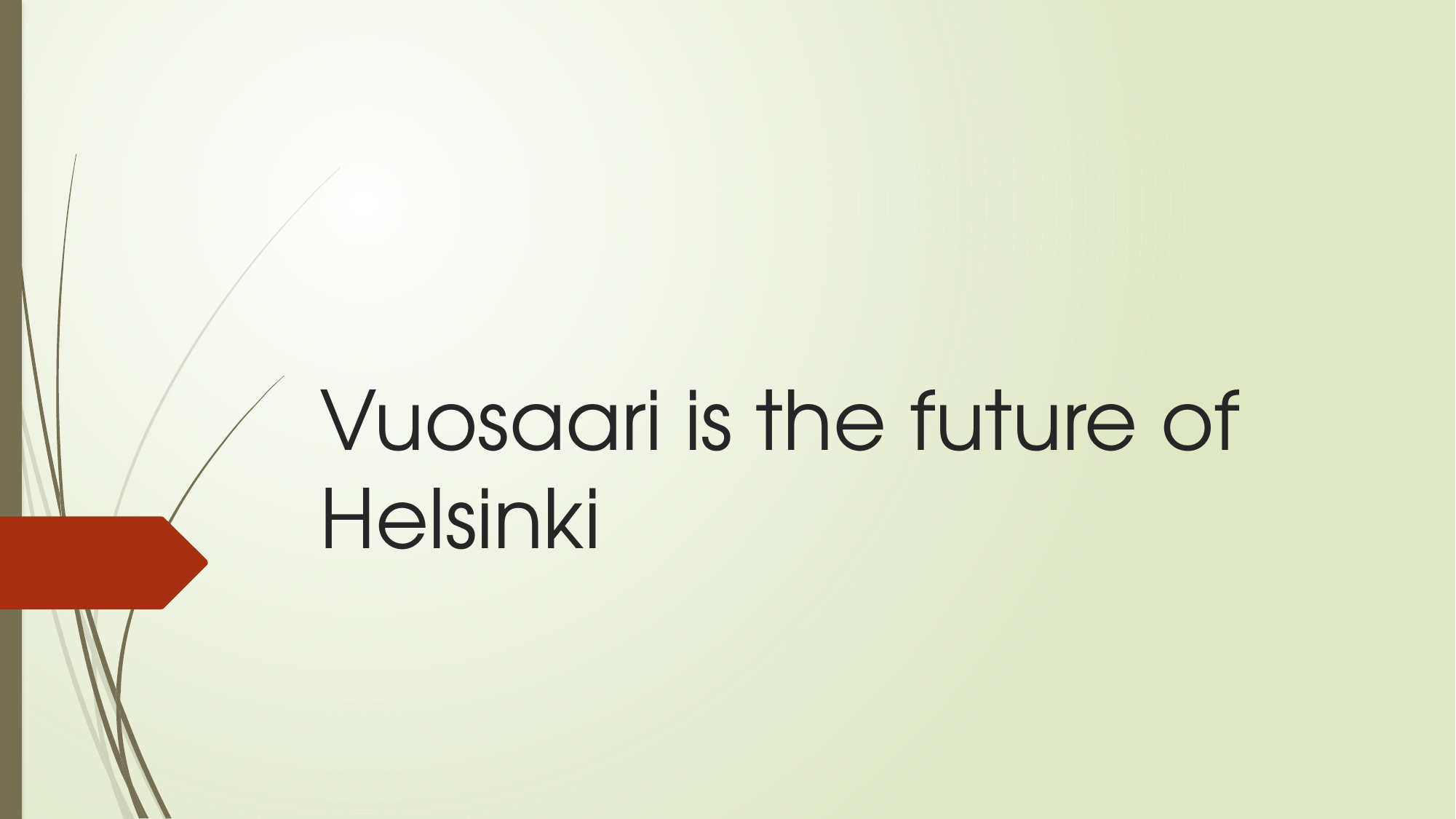

# Vuosaari is the future of Helsinki